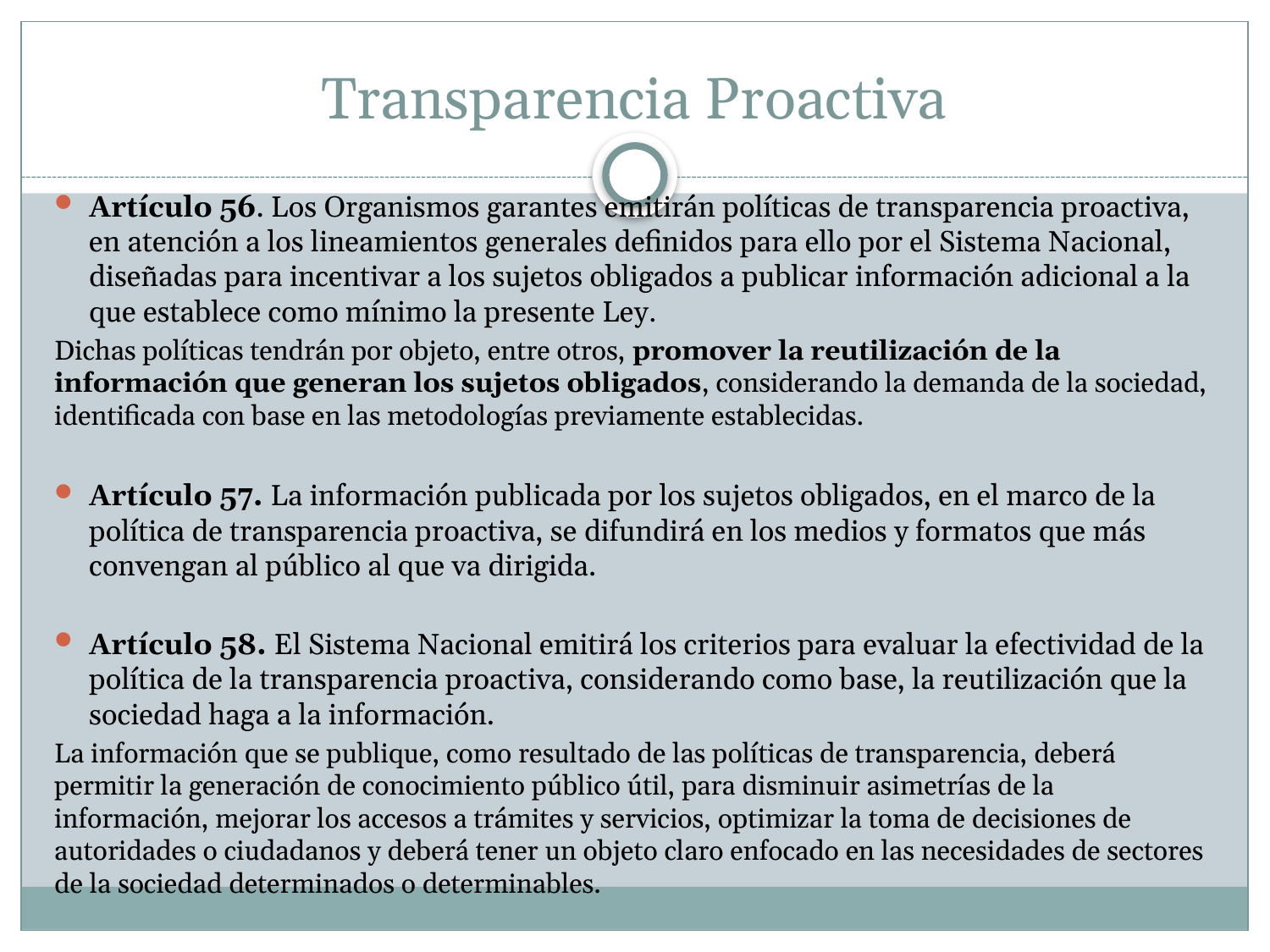

# Transparencia Proactiva
Artículo 56. Los Organismos garantes emitirán políticas de transparencia proactiva, en atención a los lineamientos generales definidos para ello por el Sistema Nacional, diseñadas para incentivar a los sujetos obligados a publicar información adicional a la que establece como mínimo la presente Ley.
Dichas políticas tendrán por objeto, entre otros, promover la reutilización de la información que generan los sujetos obligados, considerando la demanda de la sociedad, identificada con base en las metodologías previamente establecidas.

Artículo 57. La información publicada por los sujetos obligados, en el marco de la política de transparencia proactiva, se difundirá en los medios y formatos que más convengan al público al que va dirigida.

Artículo 58. El Sistema Nacional emitirá los criterios para evaluar la efectividad de la política de la transparencia proactiva, considerando como base, la reutilización que la sociedad haga a la información.
La información que se publique, como resultado de las políticas de transparencia, deberá permitir la generación de conocimiento público útil, para disminuir asimetrías de la información, mejorar los accesos a trámites y servicios, optimizar la toma de decisiones de autoridades o ciudadanos y deberá tener un objeto claro enfocado en las necesidades de sectores de la sociedad determinados o determinables.